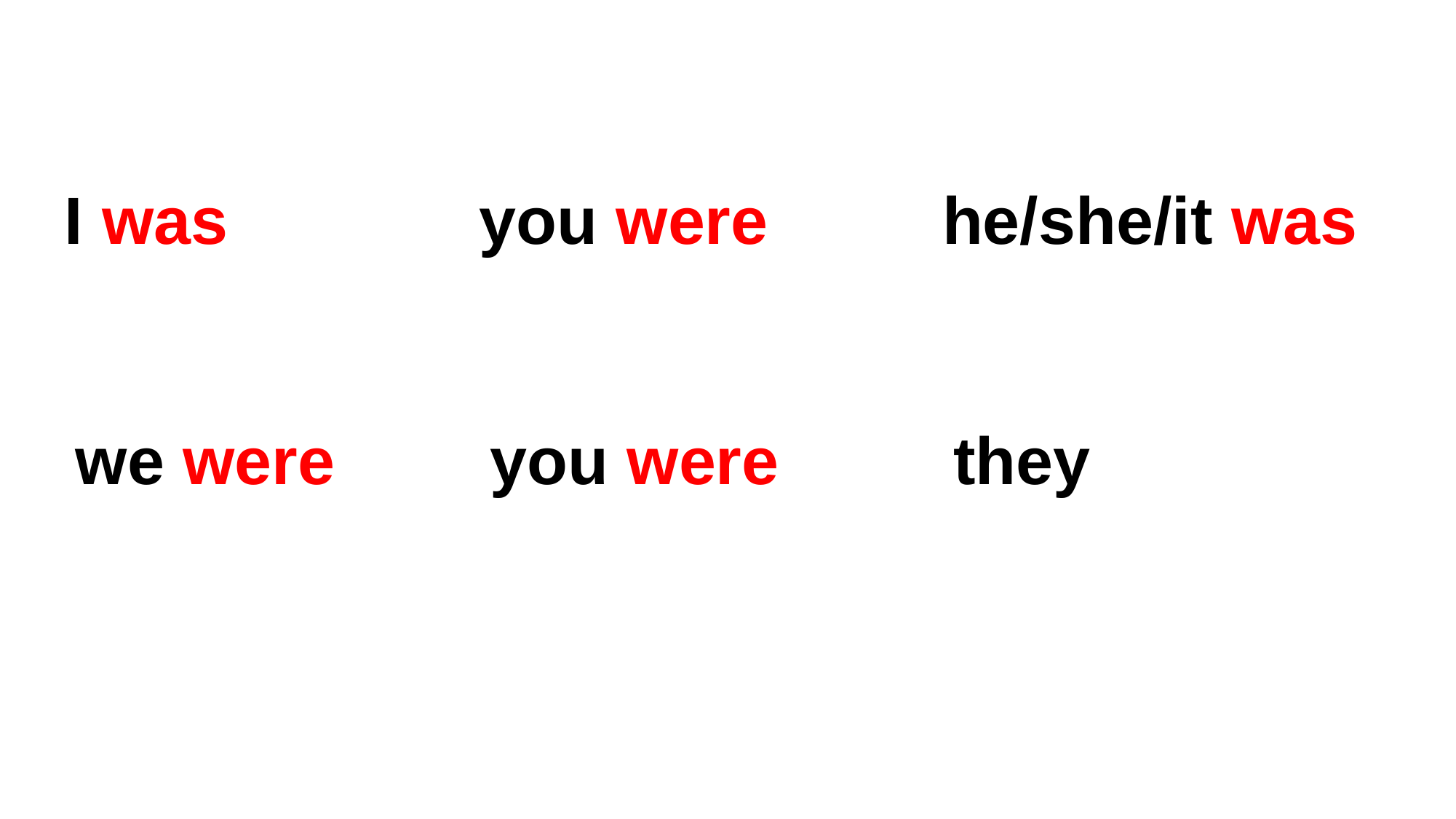

you were

 you were
 he/she/it was

 they
 I was

 we were